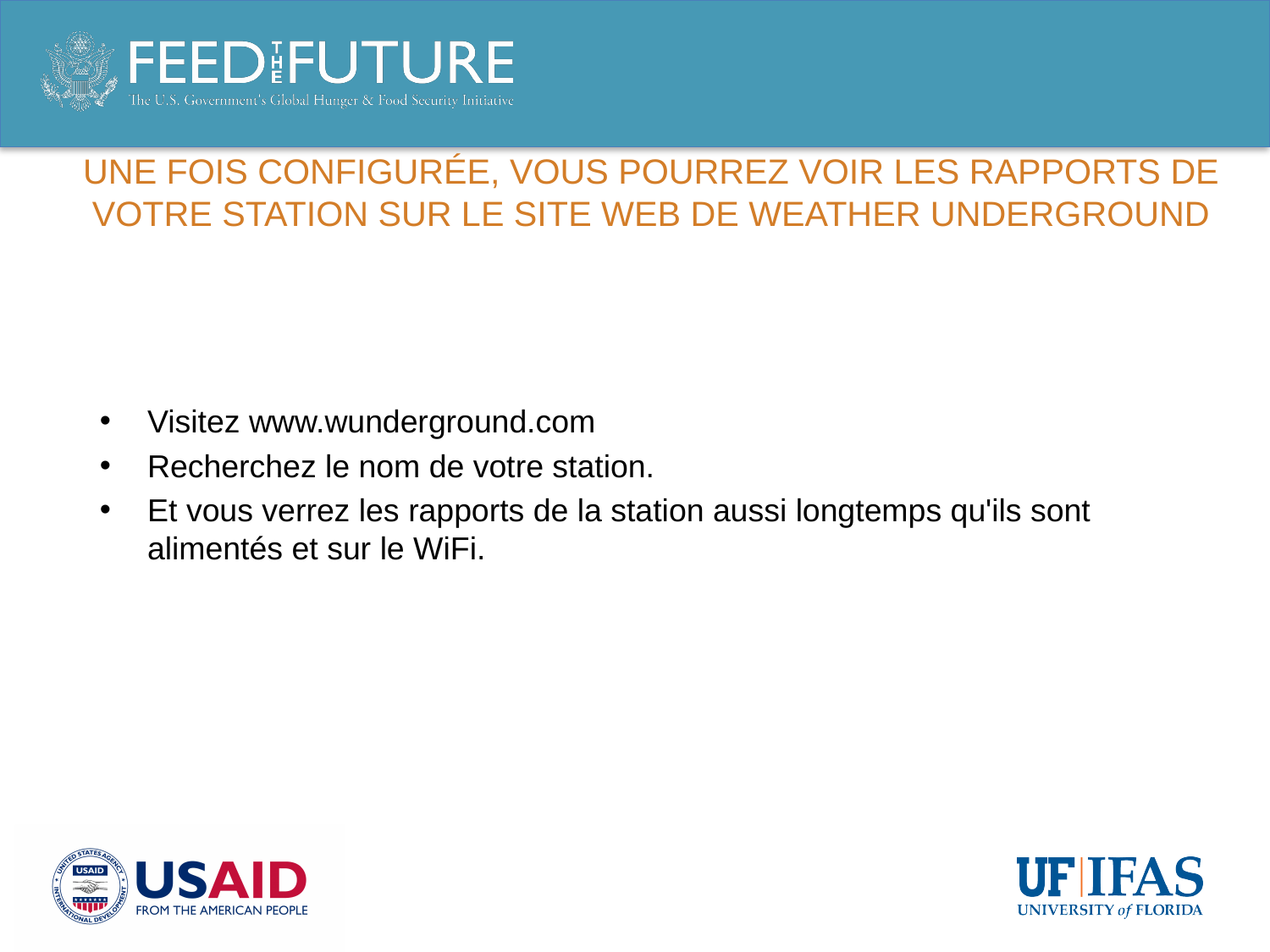

# Une fois configurée, vous pourrez voir les rapports de votre station sur le site web de Weather Underground
Visitez www.wunderground.com
Recherchez le nom de votre station.
Et vous verrez les rapports de la station aussi longtemps qu'ils sont alimentés et sur le WiFi.